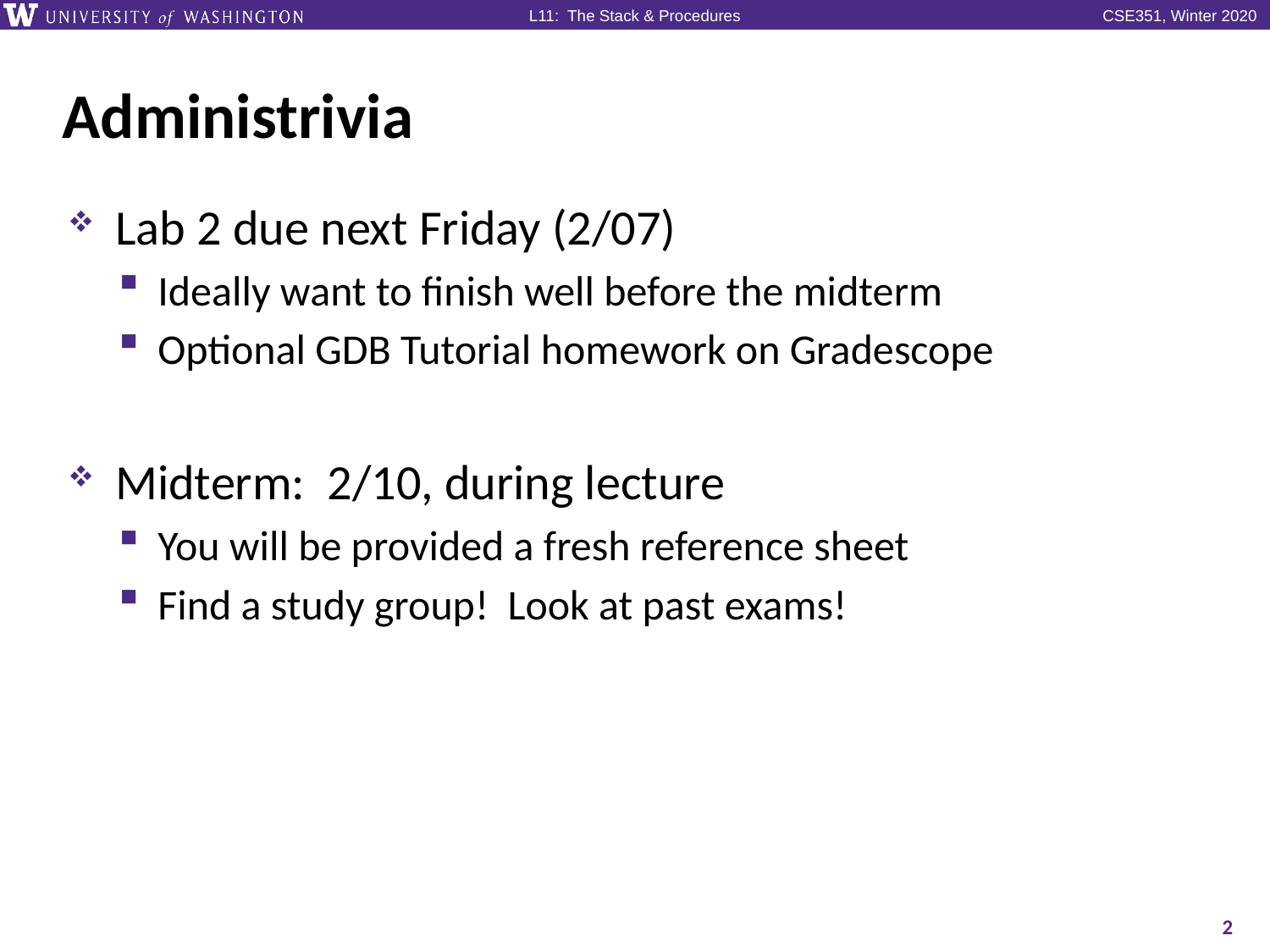

# Administrivia
Lab 2 due next Friday (2/07)
Ideally want to finish well before the midterm
Optional GDB Tutorial homework on Gradescope

Midterm:  2/10, during lecture
You will be provided a fresh reference sheet
Find a study group!  Look at past exams!
2